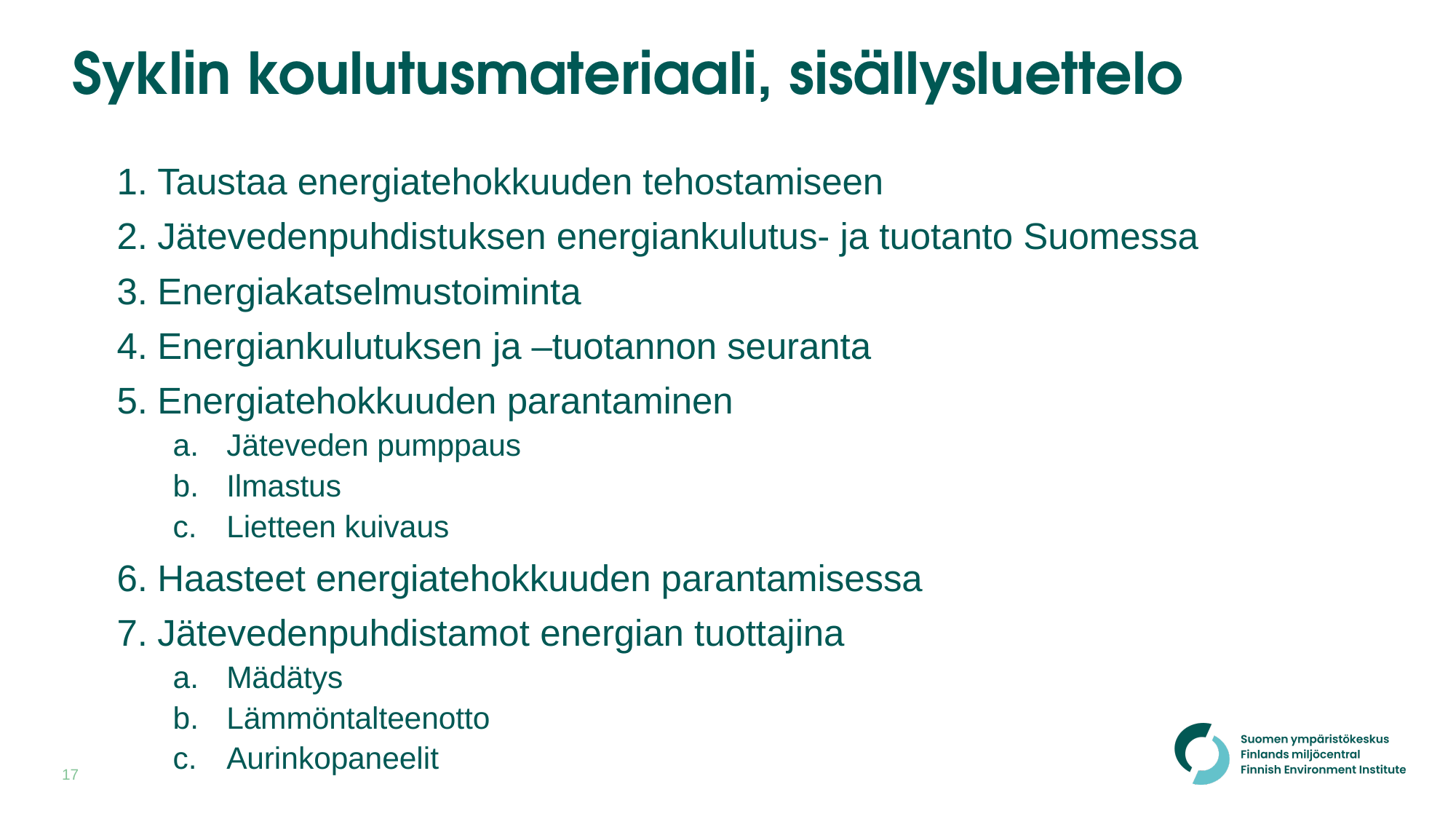

# Syklin koulutusmateriaali, sisällysluettelo
 Taustaa energiatehokkuuden tehostamiseen
 Jätevedenpuhdistuksen energiankulutus- ja tuotanto Suomessa
 Energiakatselmustoiminta
 Energiankulutuksen ja –tuotannon seuranta
 Energiatehokkuuden parantaminen
Jäteveden pumppaus
Ilmastus
Lietteen kuivaus
 Haasteet energiatehokkuuden parantamisessa
 Jätevedenpuhdistamot energian tuottajina
Mädätys
Lämmöntalteenotto
Aurinkopaneelit